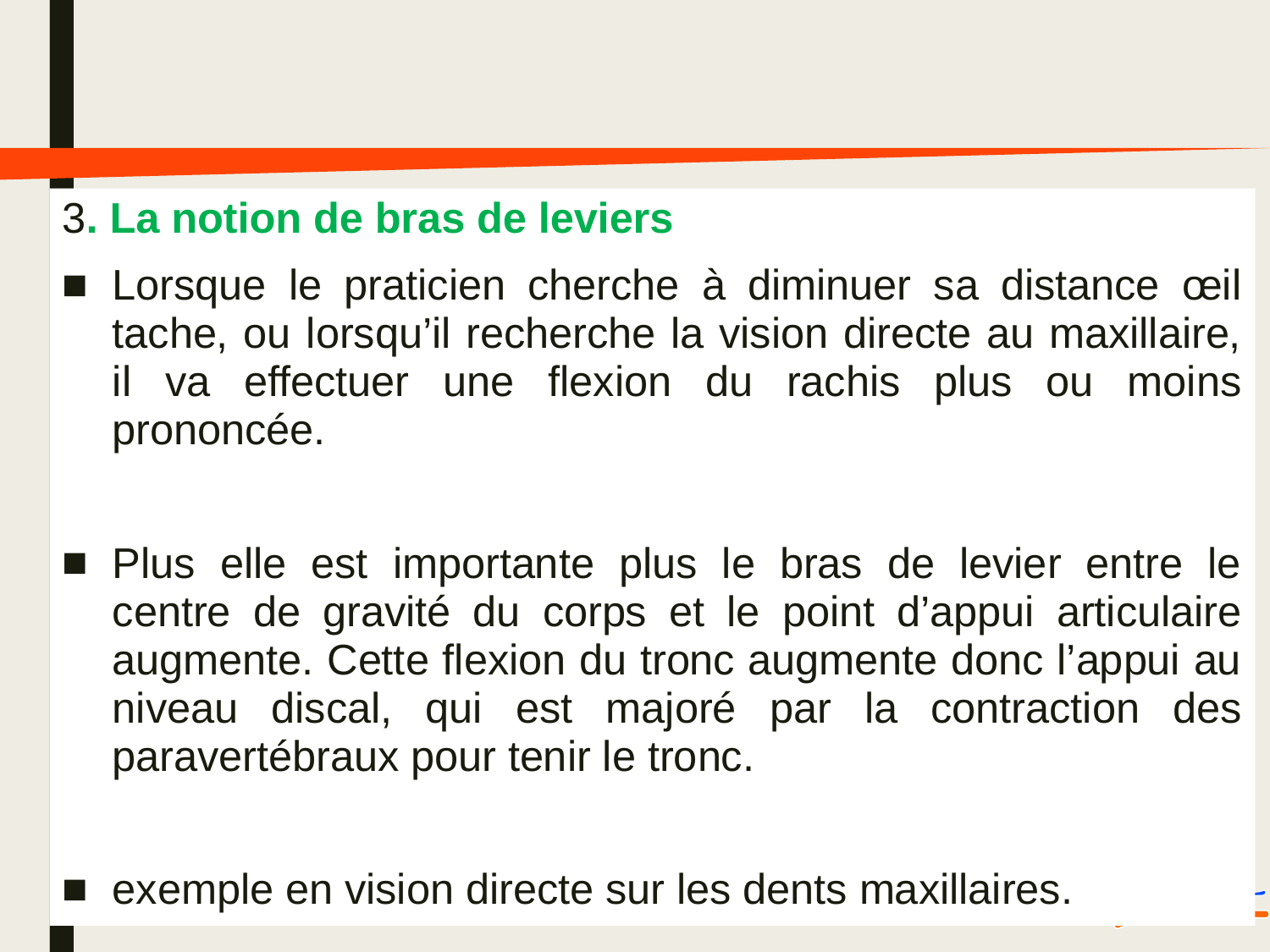

3. La notion de bras de leviers
Lorsque le praticien cherche à diminuer sa distance œil tache, ou lorsqu’il recherche la vision directe au maxillaire, il va effectuer une flexion du rachis plus ou moins prononcée.

Plus elle est importante plus le bras de levier entre le centre de gravité du corps et le point d’appui articulaire augmente. Cette flexion du tronc augmente donc l’appui au niveau discal, qui est majoré par la contraction des paravertébraux pour tenir le tronc.

exemple en vision directe sur les dents maxillaires.